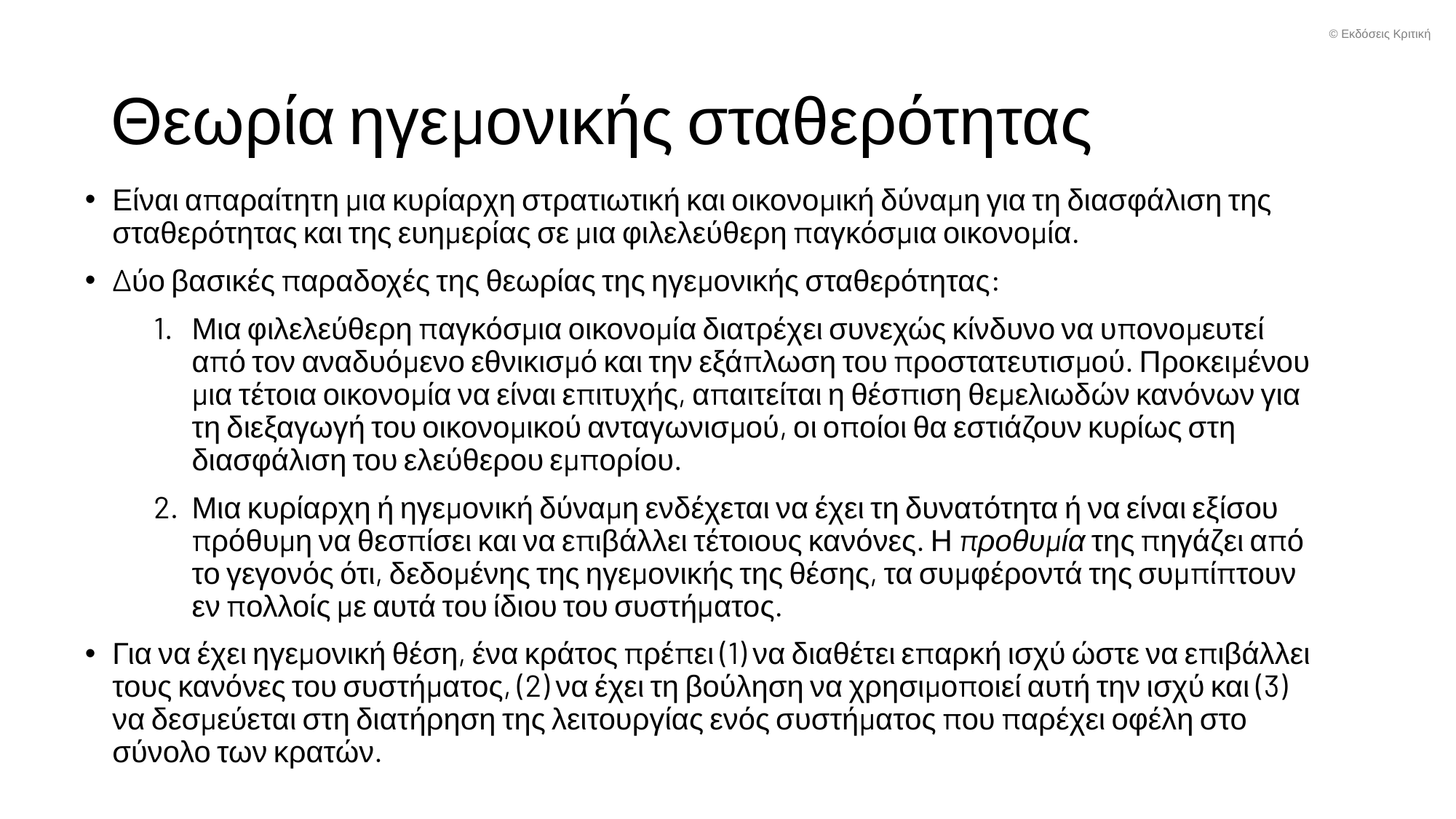

© Εκδόσεις Κριτική

# Θεωρία ηγεμονικής σταθερότητας
Είναι απαραίτητη μια κυρίαρχη στρατιωτική και οικονομική δύναμη για τη διασφάλιση της σταθερότητας και της ευημερίας σε μια φιλελεύθερη παγκόσμια οικονομία.
Δύο βασικές παραδοχές της θεωρίας της ηγεμονικής σταθερότητας:
Μια φιλελεύθερη παγκόσμια οικονομία διατρέχει συνεχώς κίνδυνο να υπονομευτεί από τον αναδυόμενο εθνικισμό και την εξάπλωση του προστατευτισμού. Προκειμένου μια τέτοια οικονομία να είναι επιτυχής, απαιτείται η θέσπιση θεμελιωδών κανόνων για τη διεξαγωγή του οικονομικού ανταγωνισμού, οι οποίοι θα εστιάζουν κυρίως στη διασφάλιση του ελεύθερου εμπορίου.
Μια κυρίαρχη ή ηγεμονική δύναμη ενδέχεται να έχει τη δυνατότητα ή να είναι εξίσου πρόθυμη να θεσπίσει και να επιβάλλει τέτοιους κανόνες. Η προθυμία της πηγάζει από το γεγονός ότι, δεδομένης της ηγεμονικής της θέσης, τα συμφέροντά της συμπίπτουν εν πολλοίς με αυτά του ίδιου του συστήματος.
Για να έχει ηγεμονική θέση, ένα κράτος πρέπει (1) να διαθέτει επαρκή ισχύ ώστε να επιβάλλει τους κανόνες του συστήματος, (2) να έχει τη βούληση να χρησιμοποιεί αυτή την ισχύ και (3) να δεσμεύεται στη διατήρηση της λειτουργίας ενός συστήματος που παρέχει οφέλη στο σύνολο των κρατών.